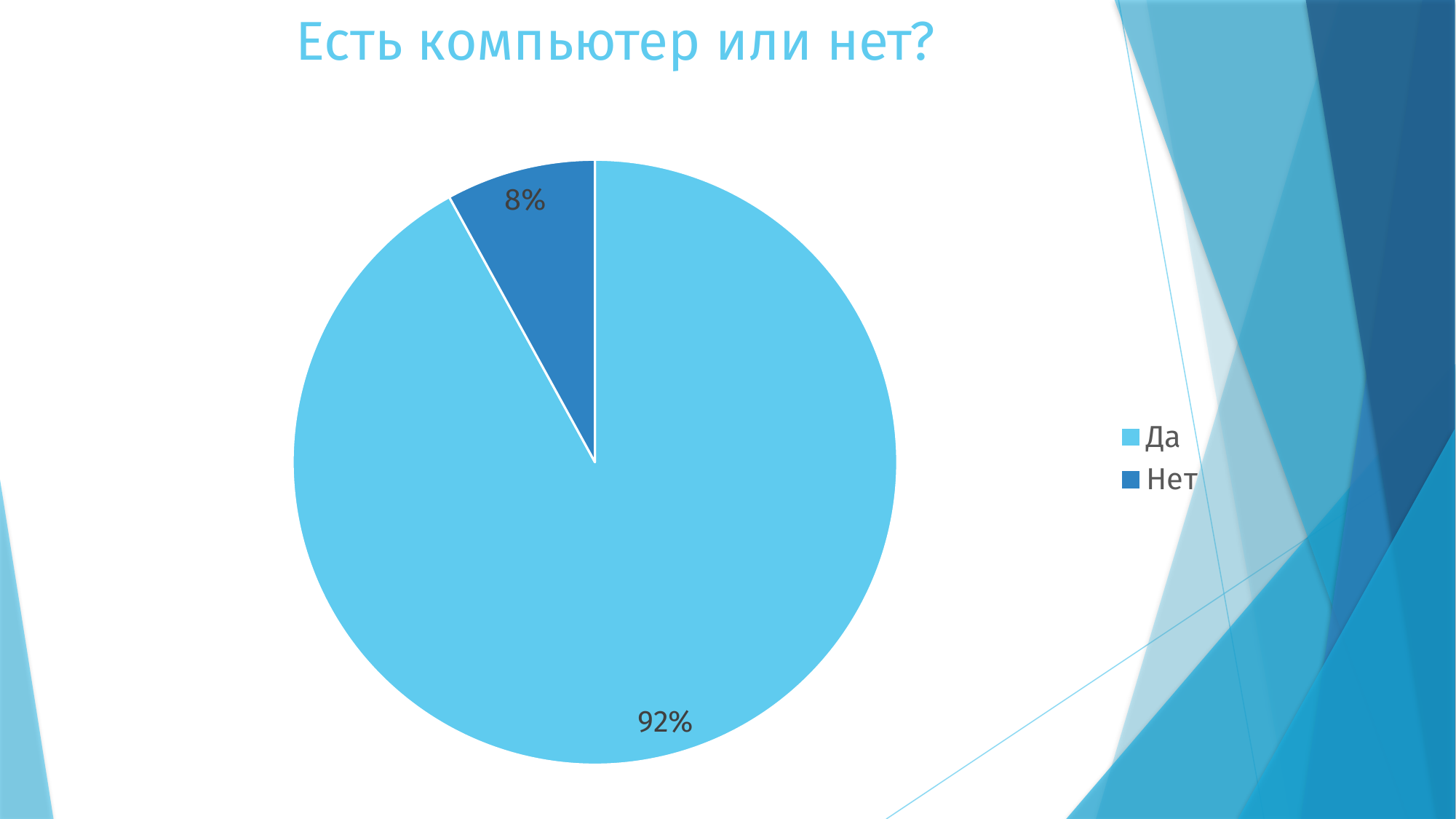

# Есть компьютер или нет?

### Chart

| Category | Столбец1 |
|---|---|
| Да | 0.92 |
| Нет | 0.08 |